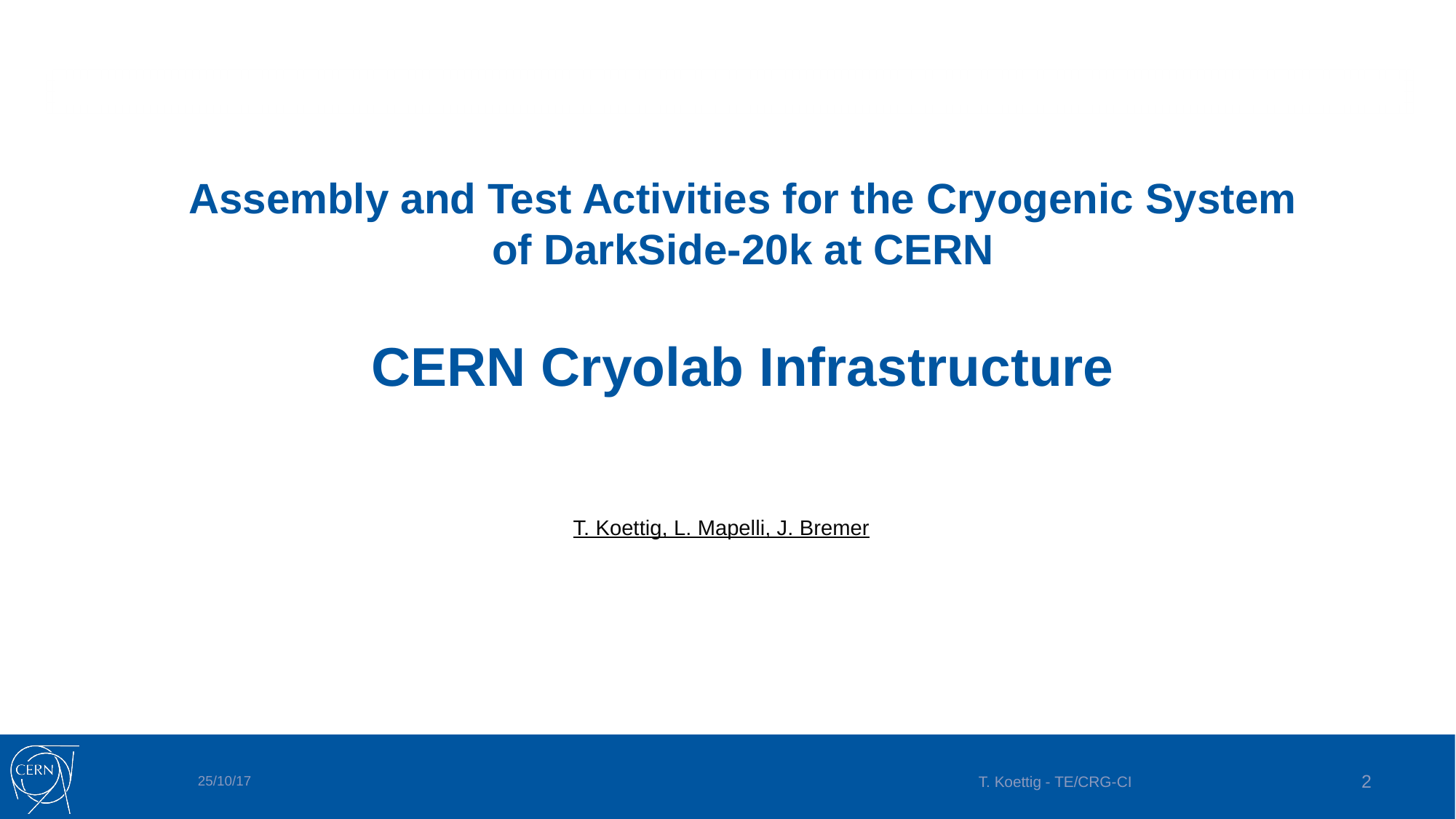

# Assembly and Test Activities for the Cryogenic System of DarkSide-20k at CERN CERN Cryolab Infrastructure
T. Koettig, L. Mapelli, J. Bremer
25/10/17
T. Koettig - TE/CRG-CI
2